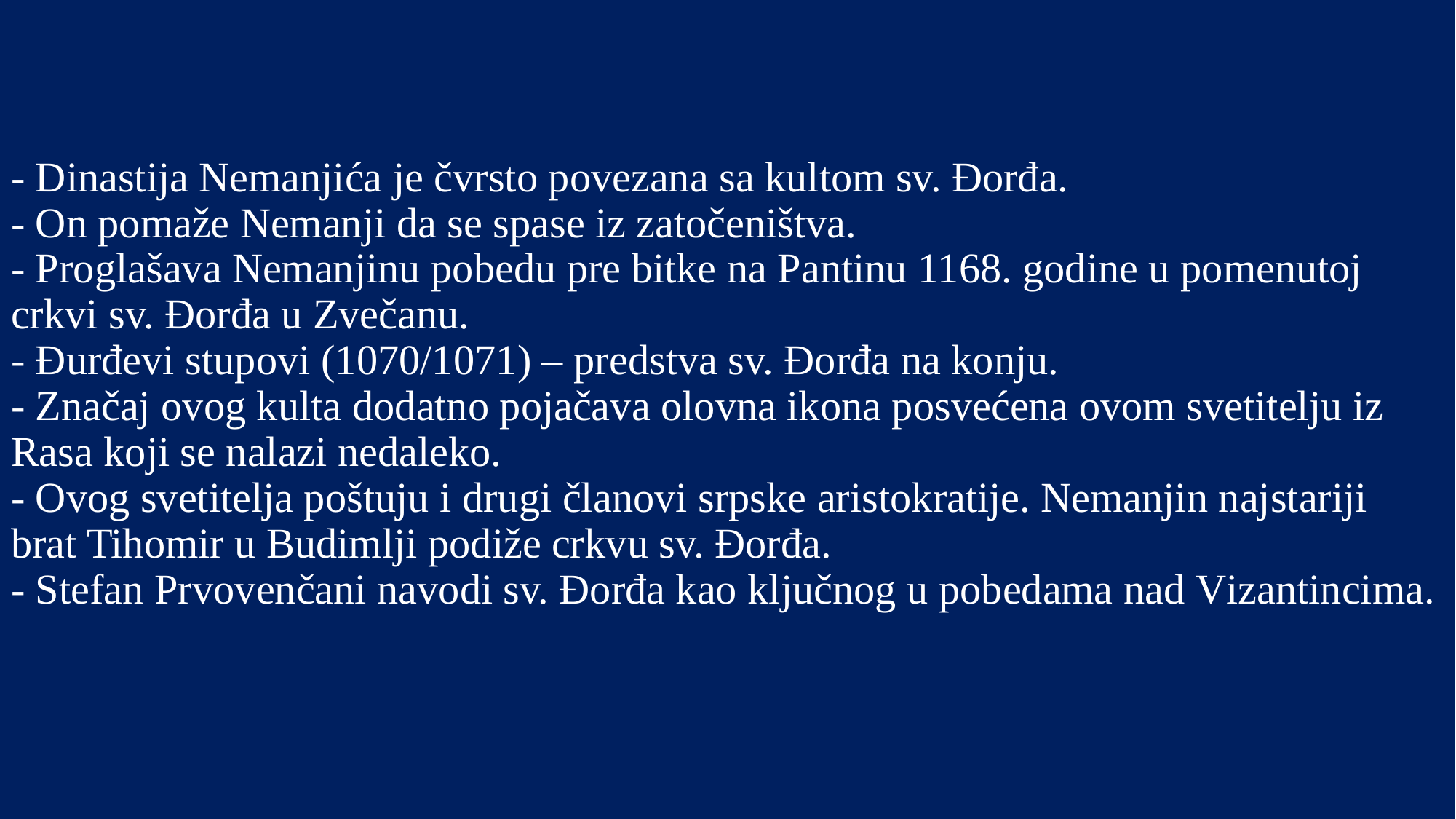

# - Dinastija Nemanjića je čvrsto povezana sa kultom sv. Đorđa. - On pomaže Nemanji da se spase iz zatočeništva. - Proglašava Nemanjinu pobedu pre bitke na Pantinu 1168. godine u pomenutoj crkvi sv. Đorđa u Zvečanu. - Đurđevi stupovi (1070/1071) – predstva sv. Đorđa na konju. - Značaj ovog kulta dodatno pojačava olovna ikona posvećena ovom svetitelju iz Rasa koji se nalazi nedaleko. - Ovog svetitelja poštuju i drugi članovi srpske aristokratije. Nemanjin najstariji brat Tihomir u Budimlji podiže crkvu sv. Đorđa. - Stefan Prvovenčani navodi sv. Đorđa kao ključnog u pobedama nad Vizantincima.